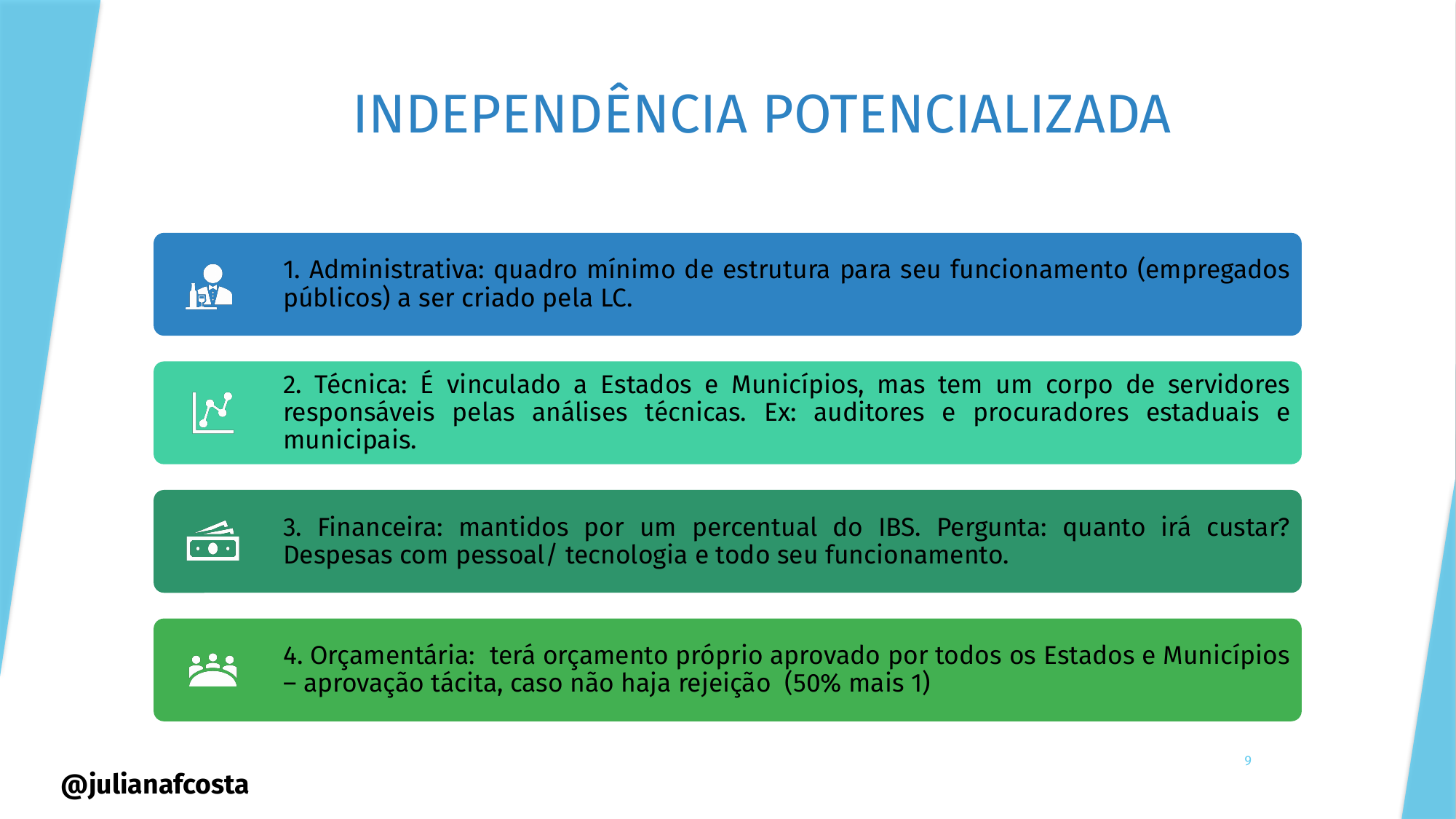

# INDEPENDÊNCIA POTENCIALIZADA
1. Administrativa: quadro mínimo de estrutura para seu funcionamento (empregados públicos) a ser criado pela LC.
2. Técnica: É vinculado a Estados e Municípios, mas tem um corpo de servidores responsáveis pelas análises técnicas. Ex: auditores e procuradores estaduais e municipais.
3. Financeira: mantidos por um percentual do IBS. Pergunta: quanto irá custar? Despesas com pessoal/ tecnologia e todo seu funcionamento.
4. Orçamentária:  terá orçamento próprio aprovado por todos os Estados e Municípios – aprovação tácita, caso não haja rejeição  (50% mais 1)

9
@julianafcosta